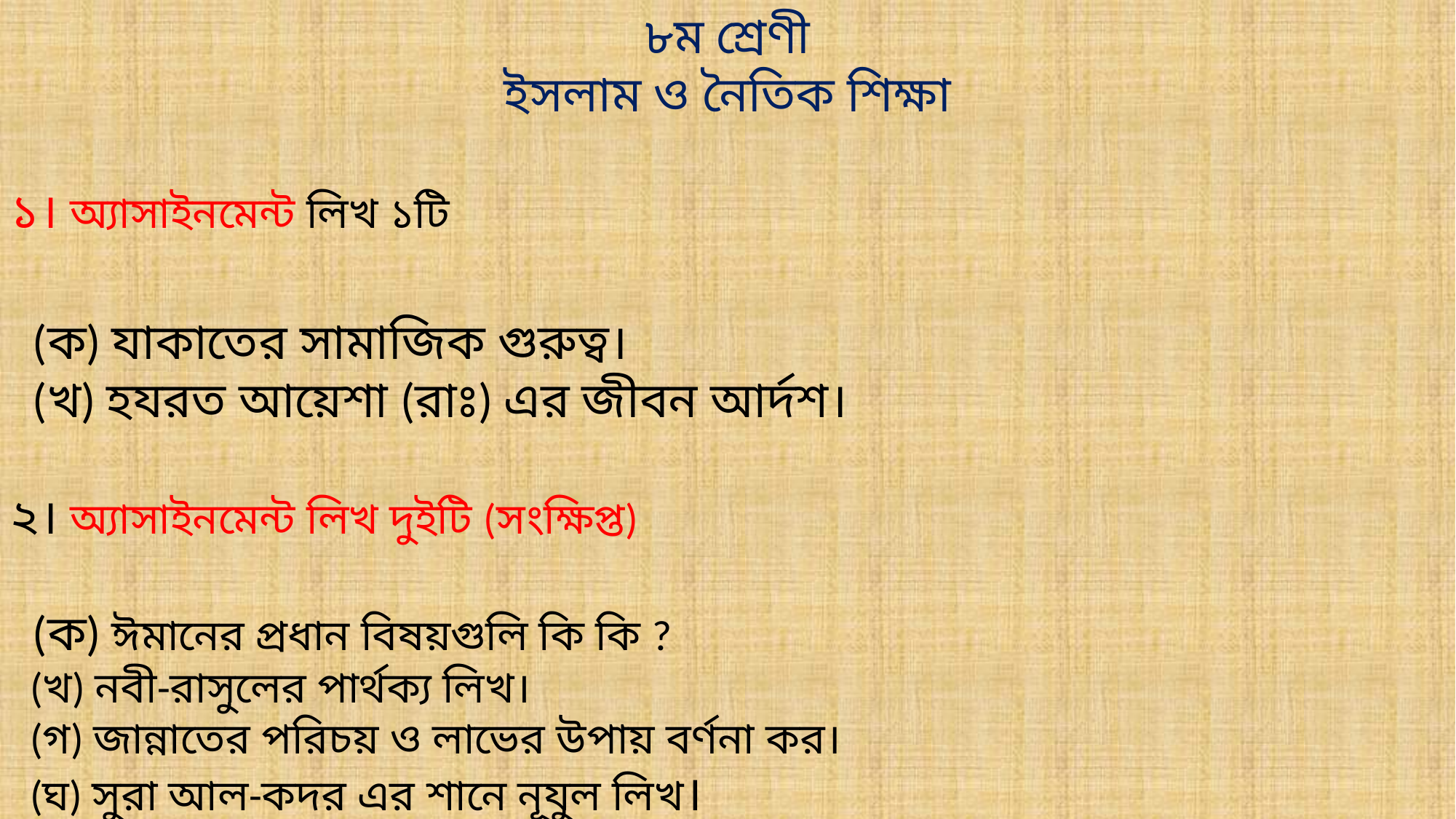

৮ম শ্রেণী
ইসলাম ও নৈতিক শিক্ষা

১। অ্যাসাইনমেন্ট লিখ ১টি

  (ক) যাকাতের সামাজিক গুরুত্ব।
  (খ) হযরত আয়েশা (রাঃ) এর জীবন আর্দশ।

২। অ্যাসাইনমেন্ট লিখ দুইটি (সংক্ষিপ্ত)

  (ক) ঈমানের প্রধান বিষয়গুলি কি কি ?
  (খ) নবী-রাসুলের পার্থক্য লিখ।
  (গ) জান্নাতের পরিচয় ও লাভের উপায় বর্ণনা কর।
  (ঘ) সুরা আল-কদর এর শানে নূযুল লিখ।